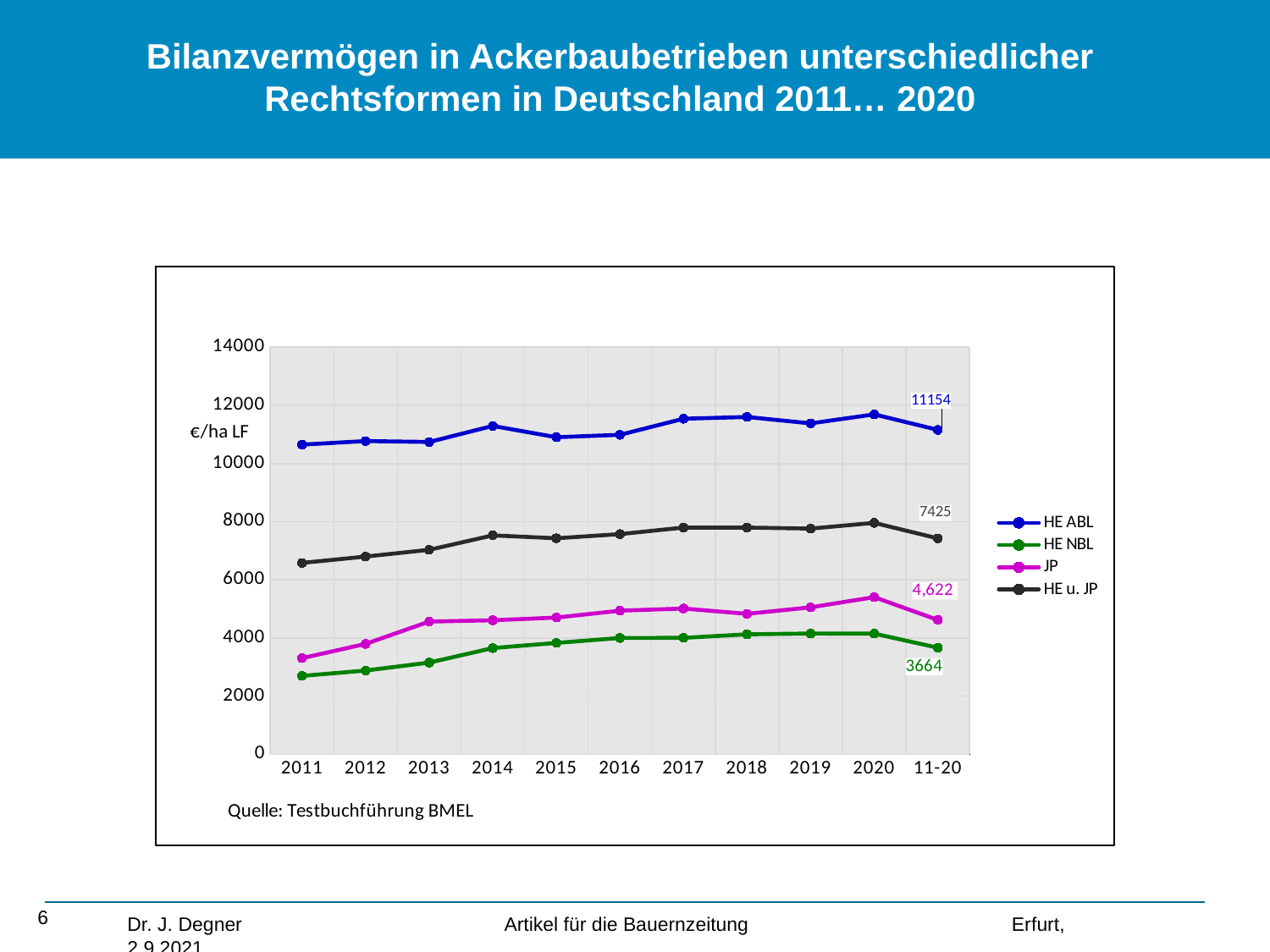

# Bilanzvermögen in Ackerbaubetrieben unterschiedlicher Rechtsformen in Deutschland 2011… 2020

### Chart

| Category | HE ABL | HE NBL | JP | HE u. JP |
|---|---|---|---|---|
| 2011 | 10648.7931230556 | 2696.0754243837 | 3307.10919851287 | 6581.363231297546 |
| 2012 | 10770.7096860874 | 2879.16945520993 | 3795.7206778913 | 6799.299470205326 |
| 2013 | 10739.3434463034 | 3153.09543884084 | 4562.8720630783 | 7031.822417184538 |
| 2014 | 11292.4302068947 | 3651.94159240976 | 4609.70319784688 | 7527.444234641795 |
| 2015 | 10902.5055265093 | 3828.79767605402 | 4702.33476397602 | 7428.002564363195 |
| 2016 | 10984.9857455451 | 4000.01745800437 | 4937.8930422166 | 7571.551369222107 |
| 2017 | 11539.1401911253 | 4004.88803580521 | 5012.93806216348 | 7796.348171251894 |
| 2018 | 11598.7344054135 | 4125.72740806552 | 4830.25759804459 | 7796.512933019822 |
| 2019 | 11379.4797796076 | 4153.99167443554 | 5052.747899688 | 7761.758473035459 |
| 2020 | 11687.920220157 | 4150.2566033073 | 5404.71590192805 | 7957.319820890486 |
| 11-20 | 11154.40423306989 | 3664.396076651619 | 4621.629240534609 | 7425.142268511217 |